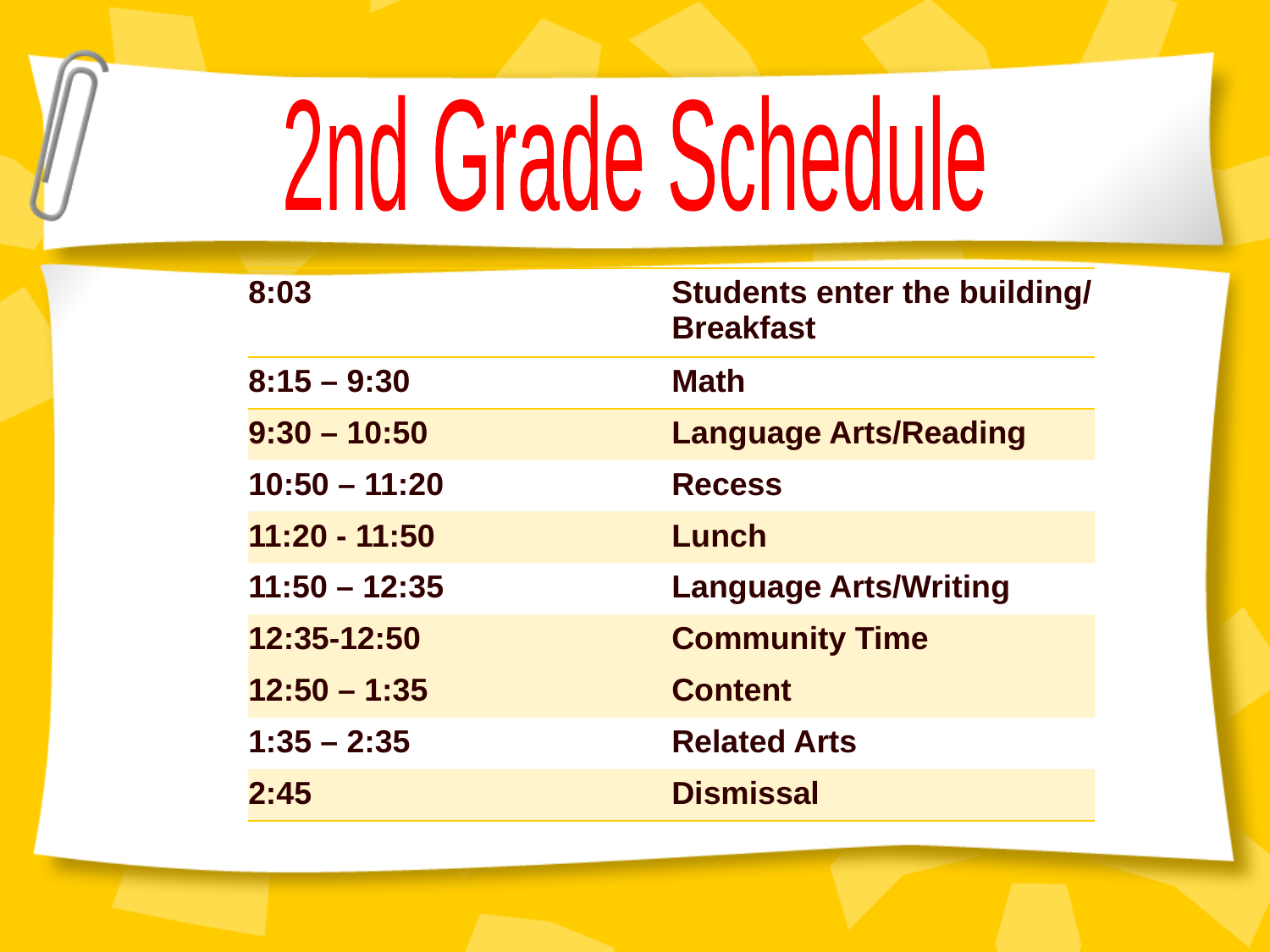

2nd Grade Schedule
| 8:03 | Students enter the building/ Breakfast |
| --- | --- |
| 8:15 – 9:30 | Math |
| 9:30 – 10:50 | Language Arts/Reading |
| 10:50 – 11:20 | Recess |
| 11:20 - 11:50 | Lunch |
| 11:50 – 12:35 | Language Arts/Writing |
| 12:35-12:50 | Community Time |
| 12:50 – 1:35 | Content |
| 1:35 – 2:35 | Related Arts |
| 2:45 | Dismissal |